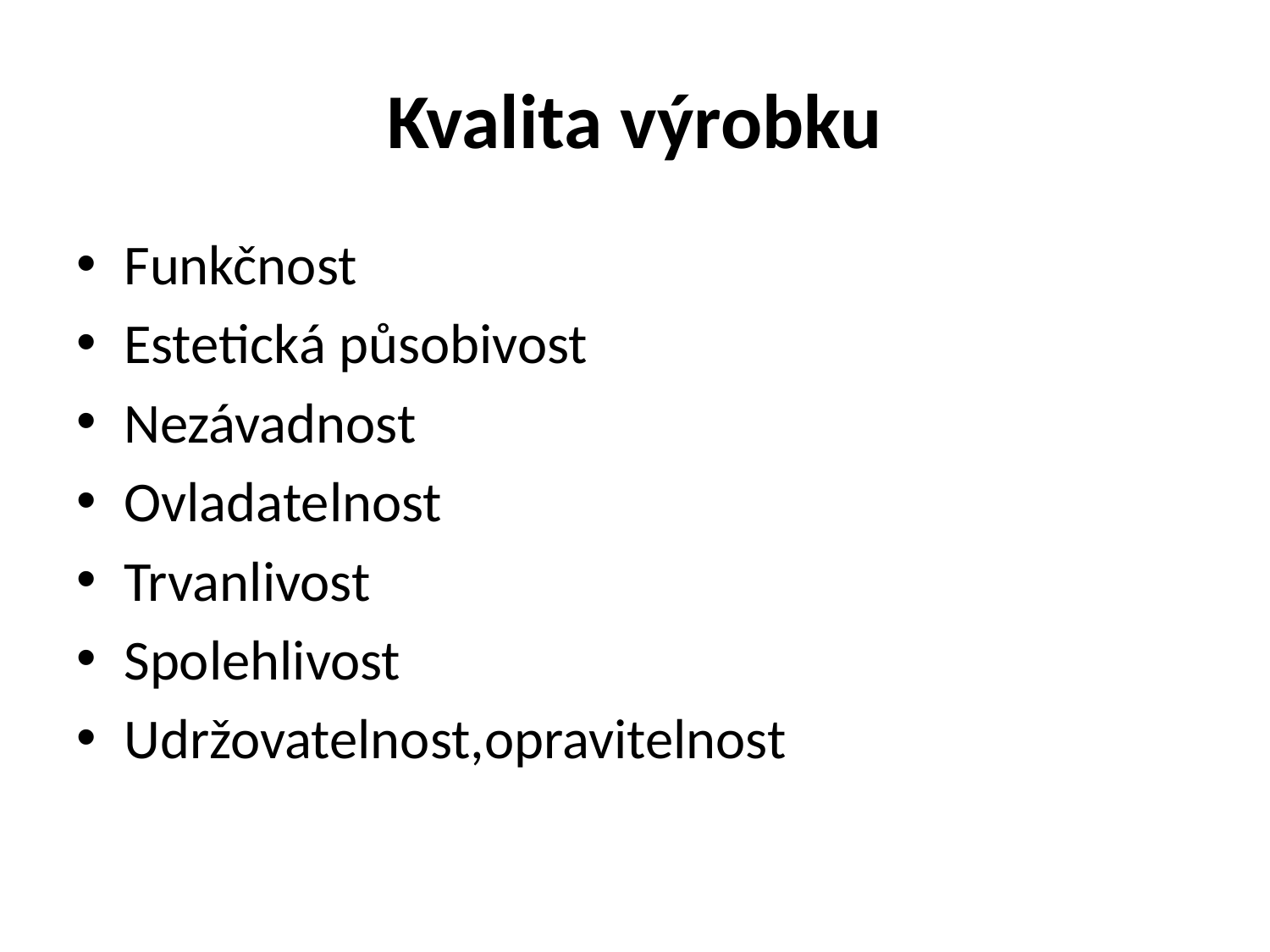

# Kvalita výrobku
Funkčnost
Estetická působivost
Nezávadnost
Ovladatelnost
Trvanlivost
Spolehlivost
Udržovatelnost,opravitelnost